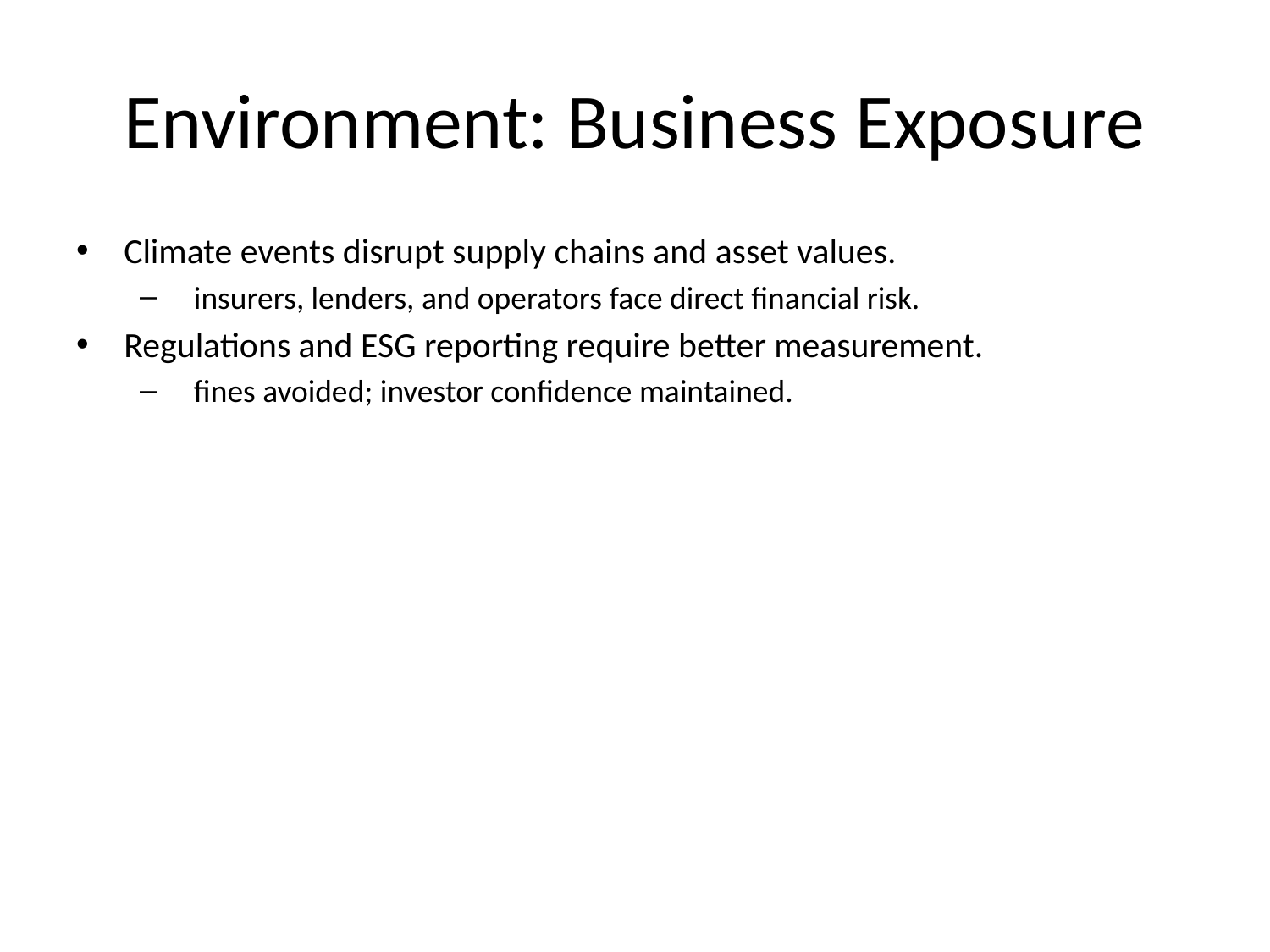

# Environment: Business Exposure
Climate events disrupt supply chains and asset values.
  insurers, lenders, and operators face direct financial risk.
Regulations and ESG reporting require better measurement.
  fines avoided; investor confidence maintained.